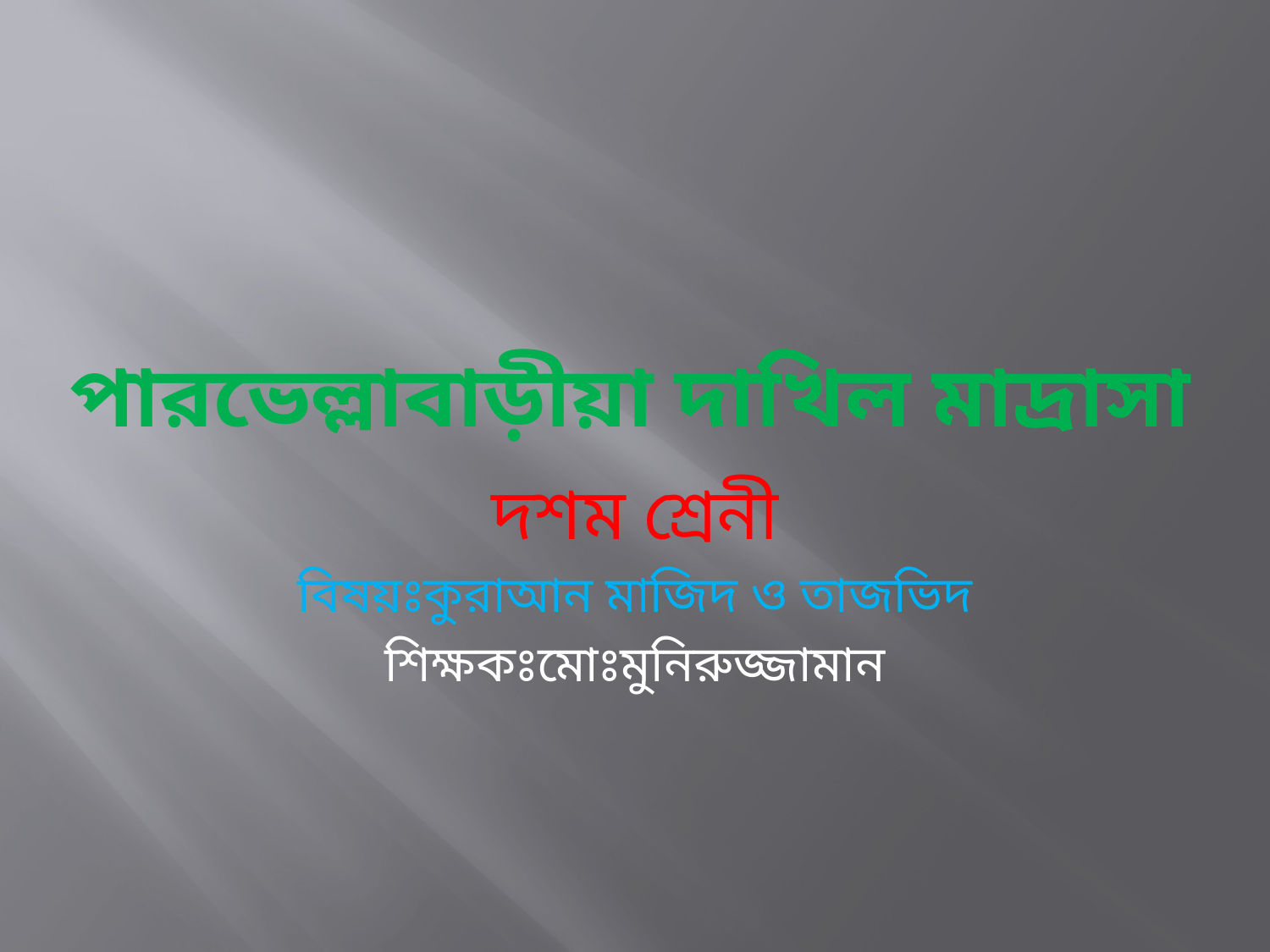

# পারভেল্লাবাড়ীয়া দাখিল মাদ্রাসা
দশম শ্রেনী
বিষয়ঃকুরাআন মাজিদ ও তাজভিদ
শিক্ষকঃমোঃমুনিরুজ্জামান